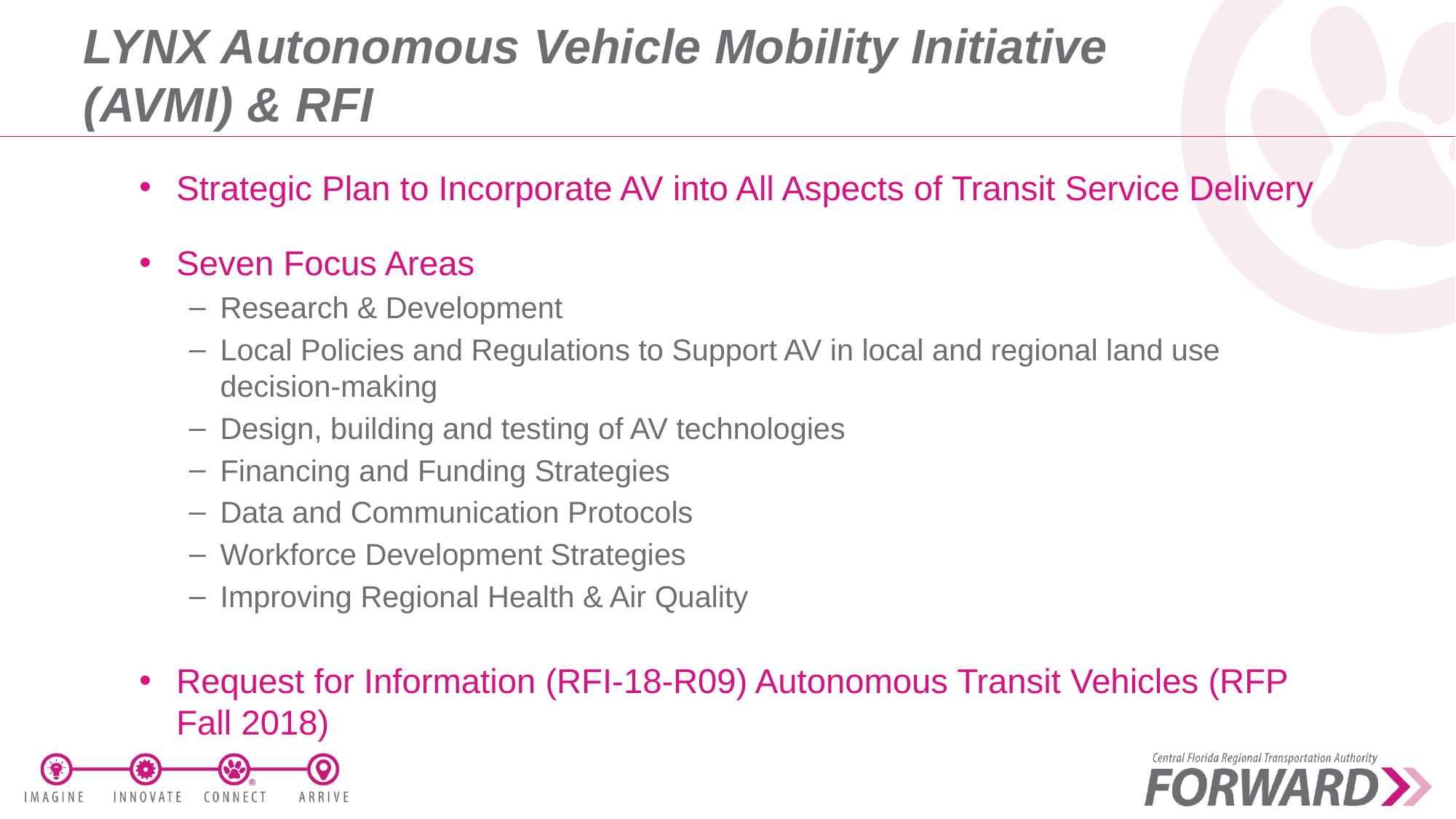

# LYNX Autonomous Vehicle Mobility Initiative (AVMI) & RFI
Strategic Plan to Incorporate AV into All Aspects of Transit Service Delivery

Seven Focus Areas
Research & Development
Local Policies and Regulations to Support AV in local and regional land use decision-making
Design, building and testing of AV technologies
Financing and Funding Strategies
Data and Communication Protocols
Workforce Development Strategies
Improving Regional Health & Air Quality

Request for Information (RFI-18-R09) Autonomous Transit Vehicles (RFP Fall 2018)